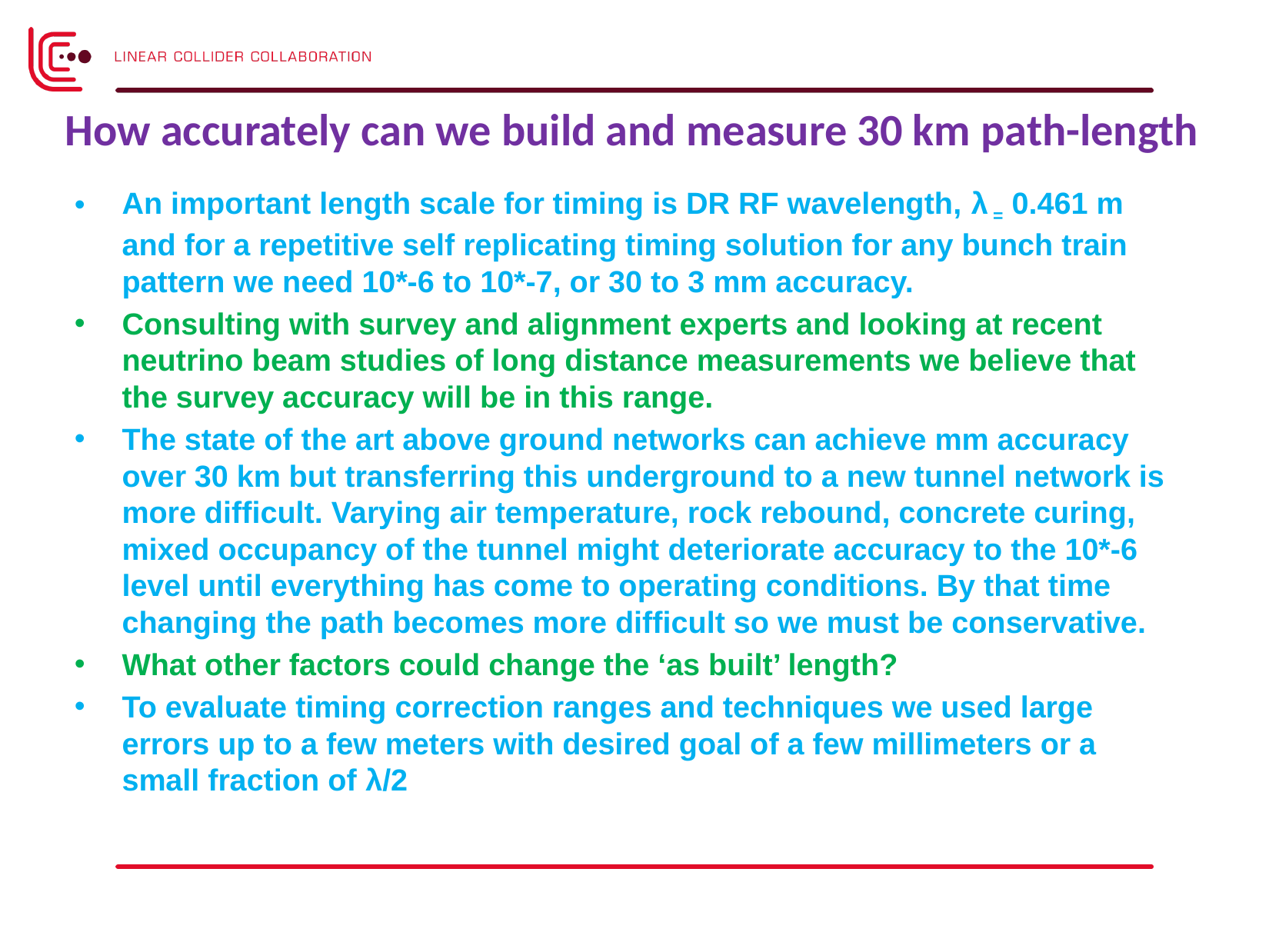

# How accurately can we build and measure 30 km path-length
An important length scale for timing is DR RF wavelength, λ = 0.461 m and for a repetitive self replicating timing solution for any bunch train pattern we need 10*-6 to 10*-7, or 30 to 3 mm accuracy.
Consulting with survey and alignment experts and looking at recent neutrino beam studies of long distance measurements we believe that the survey accuracy will be in this range.
The state of the art above ground networks can achieve mm accuracy over 30 km but transferring this underground to a new tunnel network is more difficult. Varying air temperature, rock rebound, concrete curing, mixed occupancy of the tunnel might deteriorate accuracy to the 10*-6 level until everything has come to operating conditions. By that time changing the path becomes more difficult so we must be conservative.
What other factors could change the ‘as built’ length?
To evaluate timing correction ranges and techniques we used large errors up to a few meters with desired goal of a few millimeters or a small fraction of λ/2